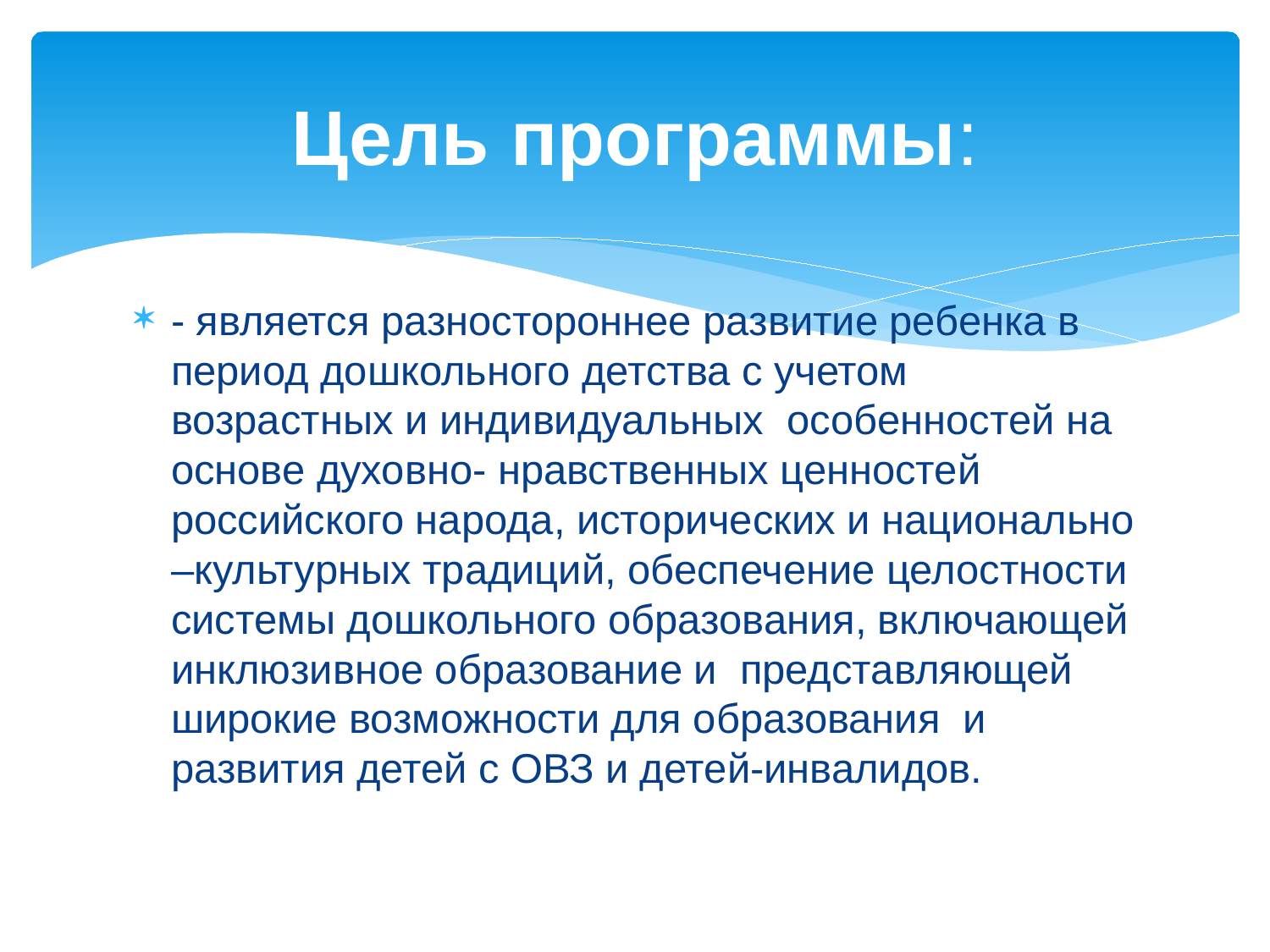

# Цель программы:
- является разностороннее развитие ребенка в период дошкольного детства с учетом  возрастных и индивидуальных  особенностей на основе духовно- нравственных ценностей российского народа, исторических и национально –культурных традиций, обеспечение целостности системы дошкольного образования, включающей инклюзивное образование и  представляющей широкие возможности для образования  и развития детей с ОВЗ и детей-инвалидов.